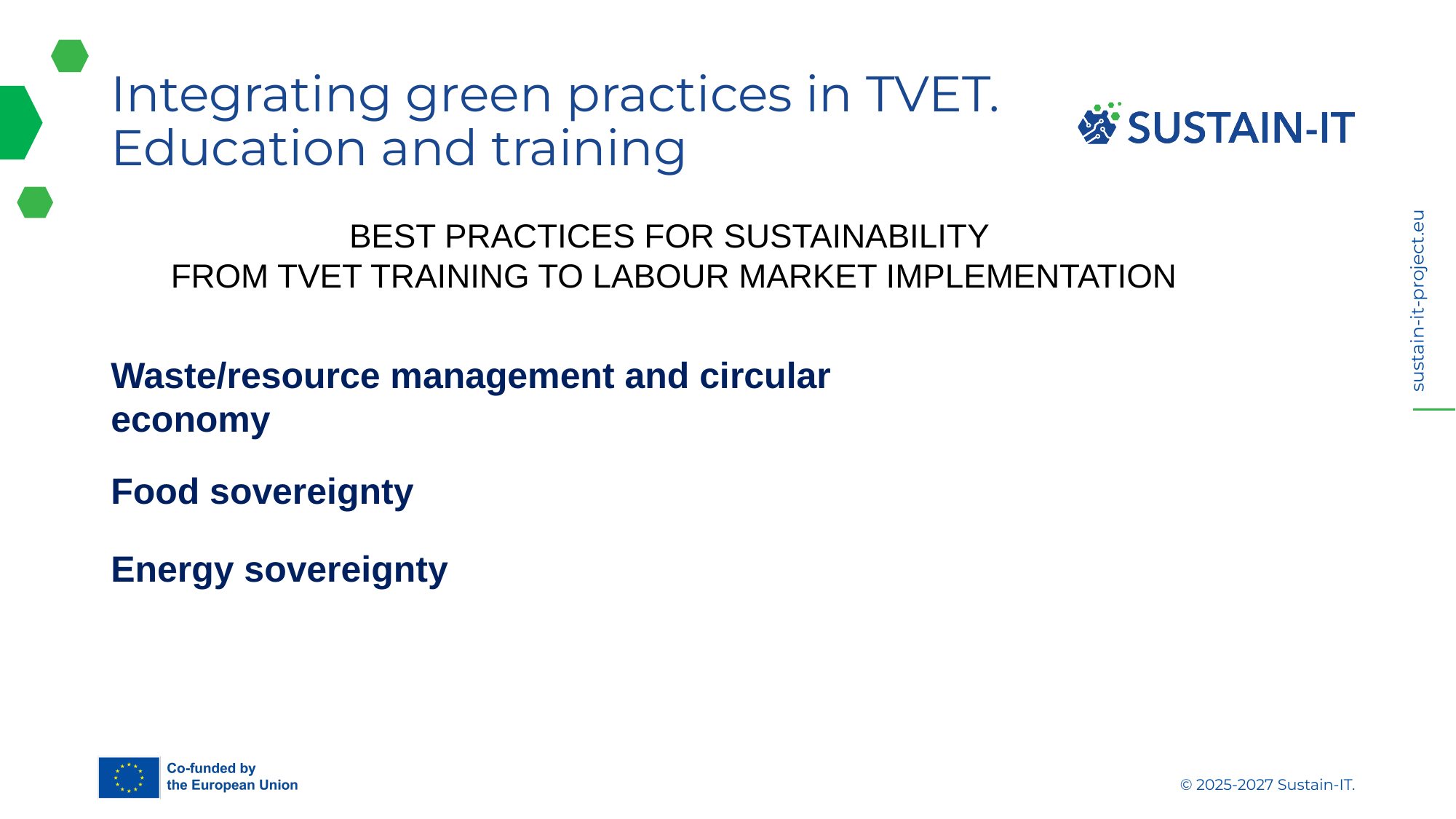

# Integrating green practices in TVET. Education and training
BEST PRACTICES FOR SUSTAINABILITY
FROM TVET TRAINING TO LABOUR MARKET IMPLEMENTATION
Waste/resource management and circular economy
Food sovereignty
Energy sovereignty